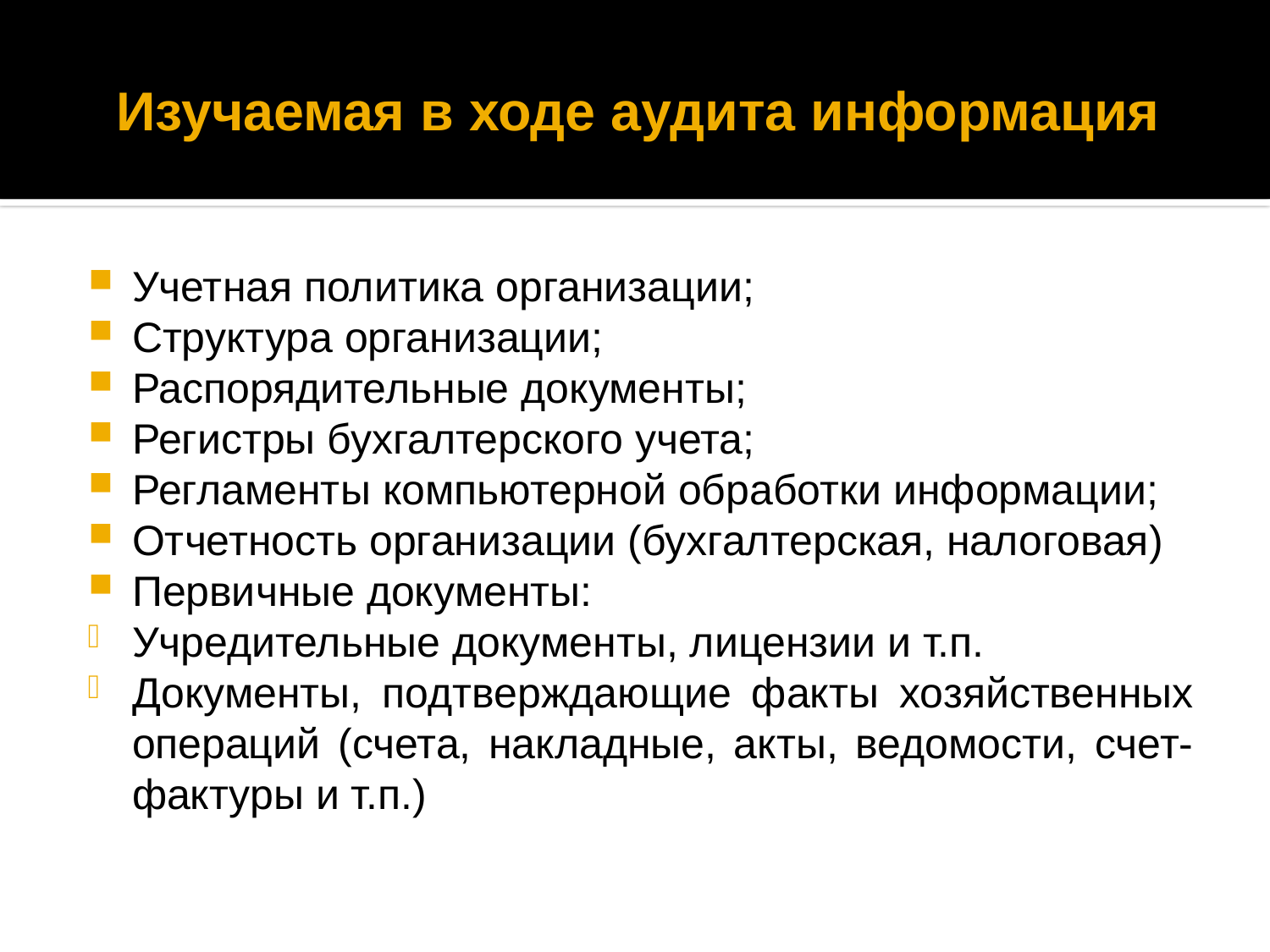

# Изучаемая в ходе аудита информация
Учетная политика организации;
Структура организации;
Распорядительные документы;
Регистры бухгалтерского учета;
Регламенты компьютерной обработки информации;
Отчетность организации (бухгалтерская, налоговая)
Первичные документы:
Учредительные документы, лицензии и т.п.
Документы, подтверждающие факты хозяйственных операций (счета, накладные, акты, ведомости, счет-фактуры и т.п.)